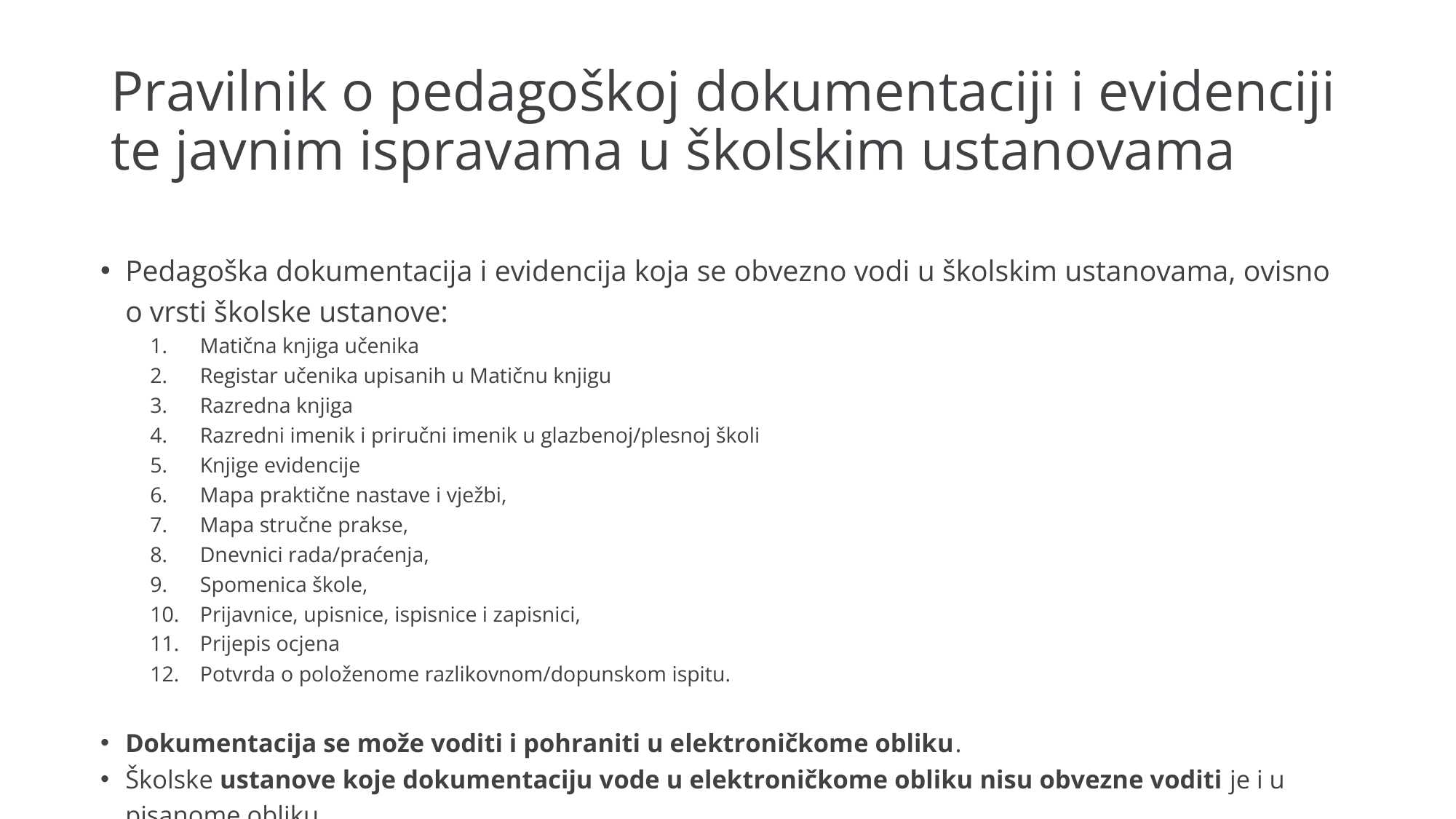

# Pravilnik o pedagoškoj dokumentaciji i evidenciji te javnim ispravama u školskim ustanovama
Pedagoška dokumentacija i evidencija koja se obvezno vodi u školskim ustanovama, ovisno o vrsti školske ustanove:
Matična knjiga učenika
Registar učenika upisanih u Matičnu knjigu
Razredna knjiga
Razredni imenik i priručni imenik u glazbenoj/plesnoj školi
Knjige evidencije
Mapa praktične nastave i vježbi,
Mapa stručne prakse,
Dnevnici rada/praćenja,
Spomenica škole,
Prijavnice, upisnice, ispisnice i zapisnici,
Prijepis ocjena
Potvrda o položenome razlikovnom/dopunskom ispitu.

Dokumentacija se može voditi i pohraniti u elektroničkome obliku.
Školske ustanove koje dokumentaciju vode u elektroničkome obliku nisu obvezne voditi je i u pisanome obliku.